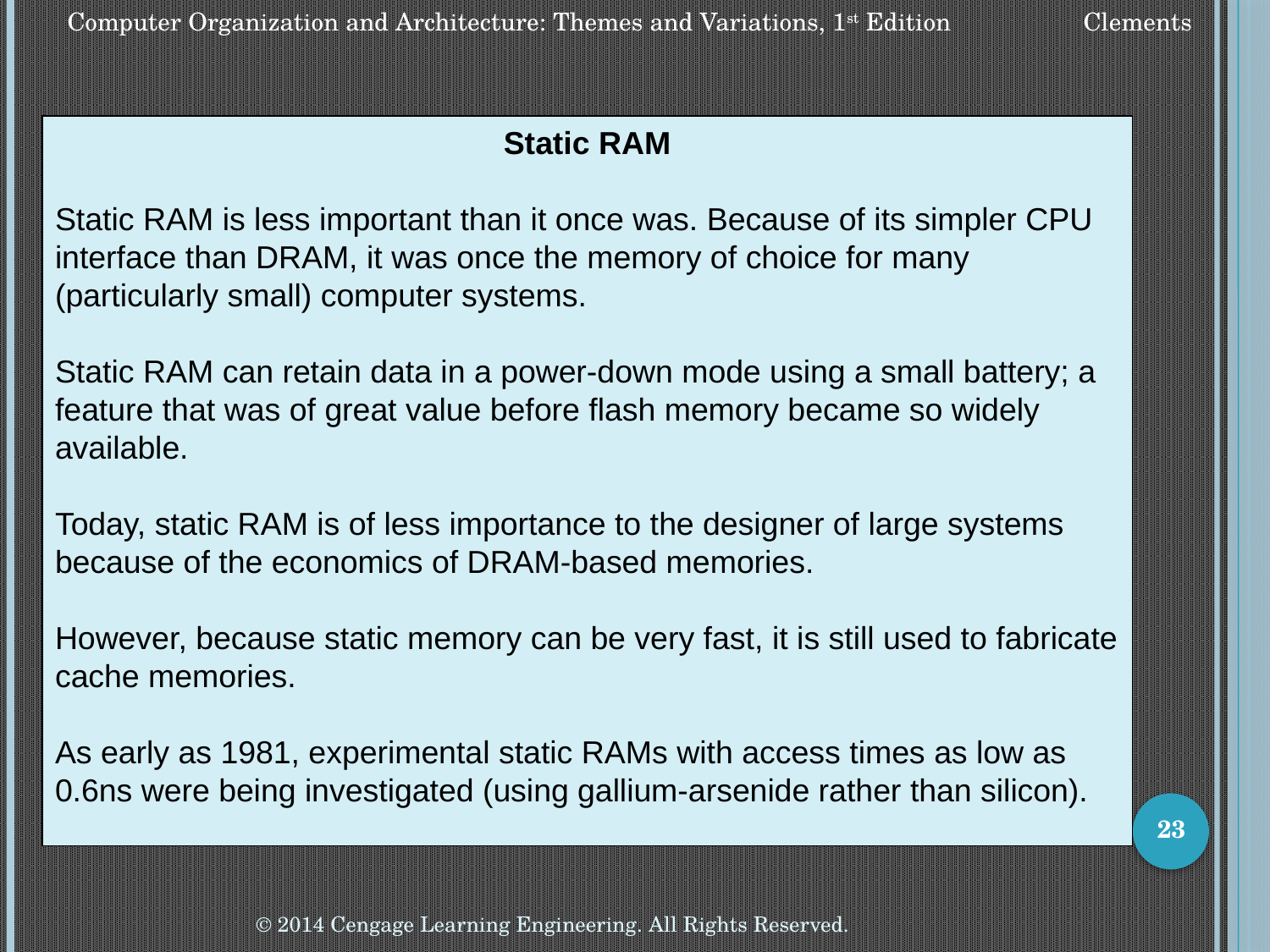

Computer Organization and Architecture: Themes and Variations, 1st Edition 	Clements
Static RAM

Static RAM is less important than it once was. Because of its simpler CPU interface than DRAM, it was once the memory of choice for many (particularly small) computer systems.

Static RAM can retain data in a power-down mode using a small battery; a feature that was of great value before flash memory became so widely available.

Today, static RAM is of less importance to the designer of large systems because of the economics of DRAM-based memories.

However, because static memory can be very fast, it is still used to fabricate cache memories.

As early as 1981, experimental static RAMs with access times as low as 0.6ns were being investigated (using gallium-arsenide rather than silicon).

23
© 2014 Cengage Learning Engineering. All Rights Reserved.